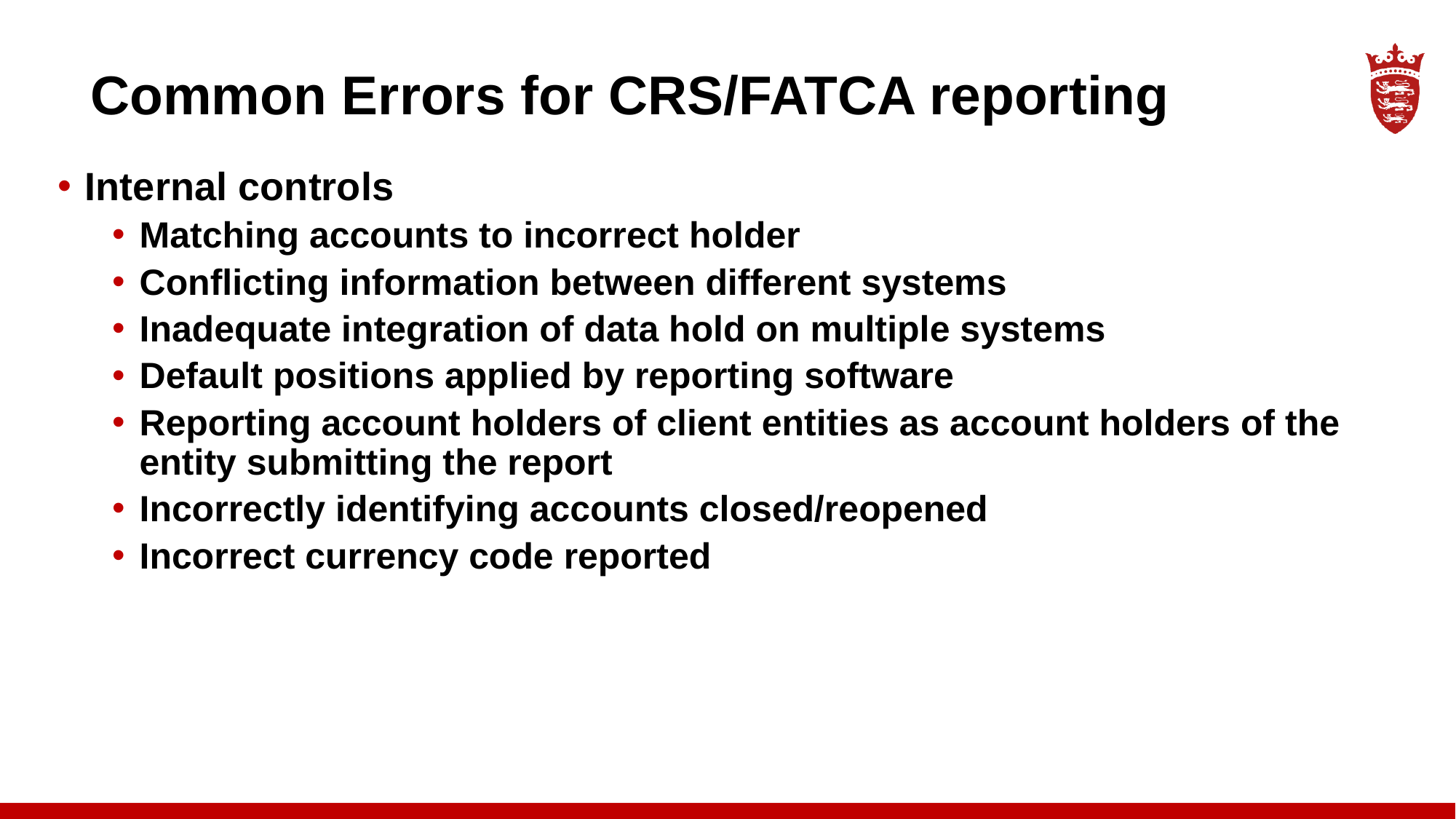

# Common Errors for CRS/FATCA reporting
Internal controls
Matching accounts to incorrect holder
Conflicting information between different systems
Inadequate integration of data hold on multiple systems
Default positions applied by reporting software
Reporting account holders of client entities as account holders of the entity submitting the report
Incorrectly identifying accounts closed/reopened
Incorrect currency code reported